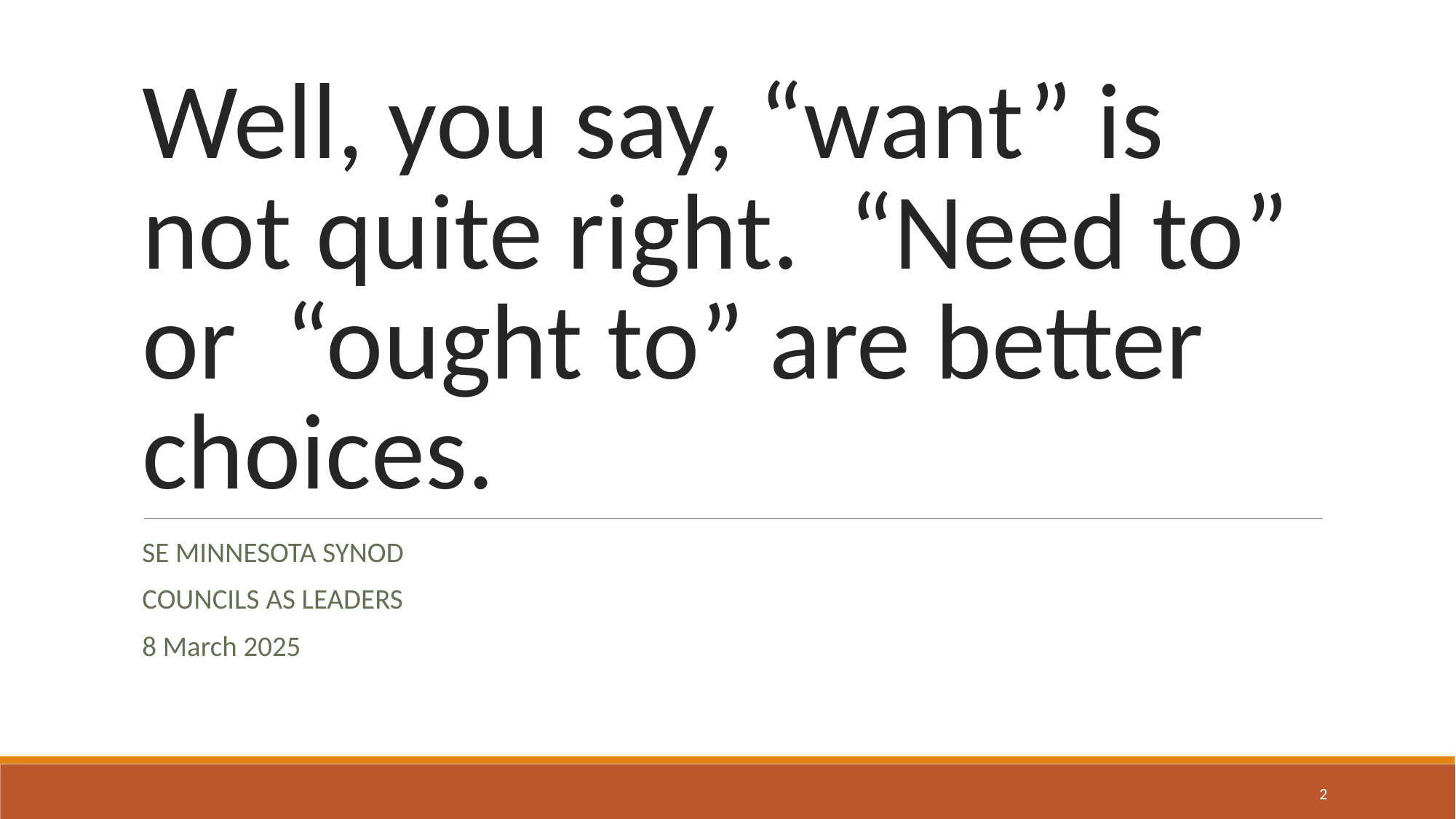

# Well, you say, “want” is not quite right.  “Need to” or  “ought to” are better choices.
SE MINNESOTA SYNOD
COUNCILS AS LEADERS
8 March 2025
2